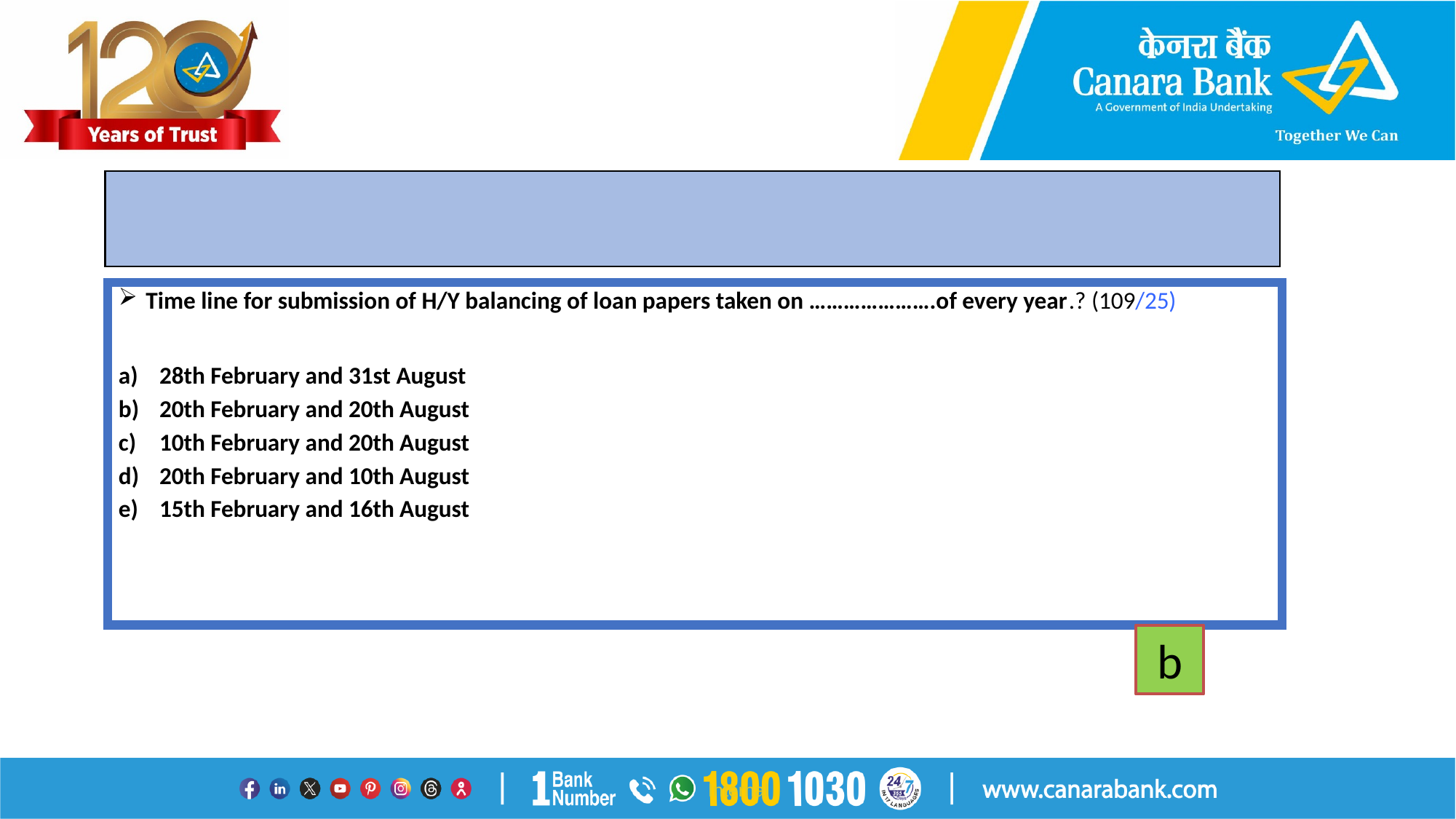

#
Time line for submission of H/Y balancing of loan papers taken on ………………….of every year.? (109/25)

28th February and 31st August
20th February and 20th August
10th February and 20th August
20th February and 10th August
15th February and 16th August

b
Internal